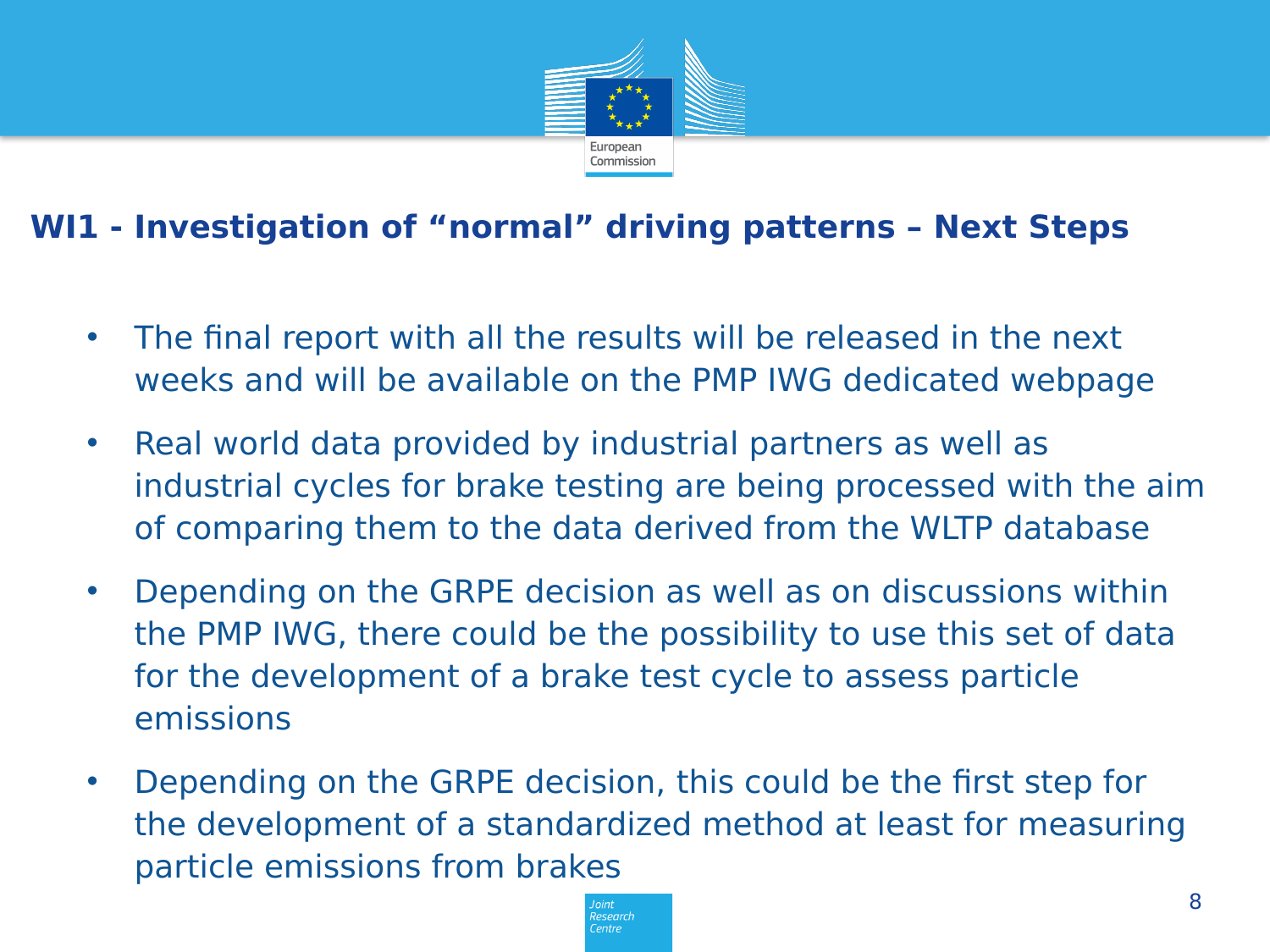

WI1 - Investigation of “normal” driving patterns – Next Steps
The final report with all the results will be released in the next weeks and will be available on the PMP IWG dedicated webpage
Real world data provided by industrial partners as well as industrial cycles for brake testing are being processed with the aim of comparing them to the data derived from the WLTP database
Depending on the GRPE decision as well as on discussions within the PMP IWG, there could be the possibility to use this set of data for the development of a brake test cycle to assess particle emissions
Depending on the GRPE decision, this could be the first step for the development of a standardized method at least for measuring particle emissions from brakes